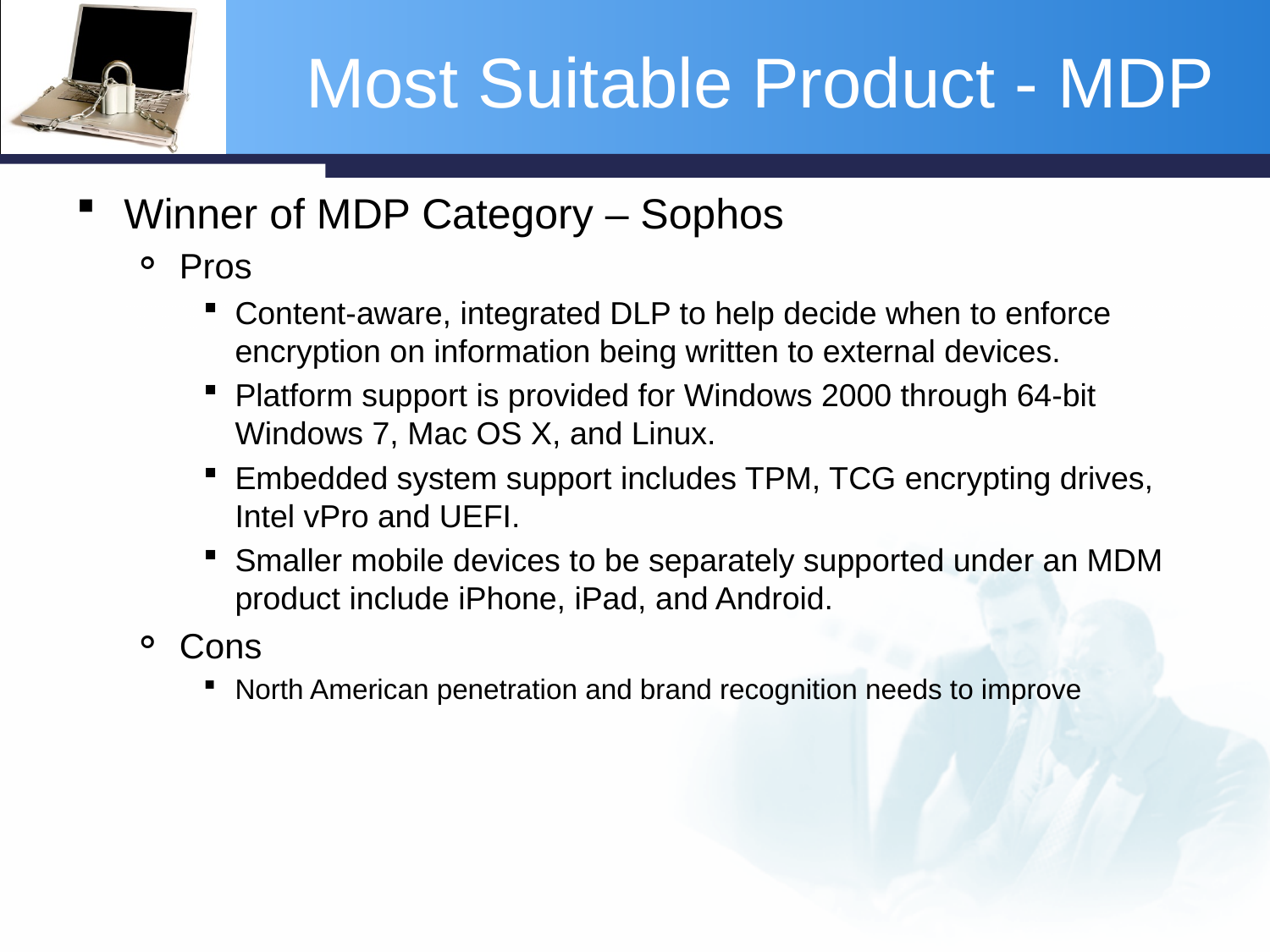

# Most Suitable Product - MDP
Winner of MDP Category – Sophos
Pros
Content-aware, integrated DLP to help decide when to enforce encryption on information being written to external devices.
Platform support is provided for Windows 2000 through 64-bit Windows 7, Mac OS X, and Linux.
Embedded system support includes TPM, TCG encrypting drives, Intel vPro and UEFI.
Smaller mobile devices to be separately supported under an MDM product include iPhone, iPad, and Android.
Cons
North American penetration and brand recognition needs to improve